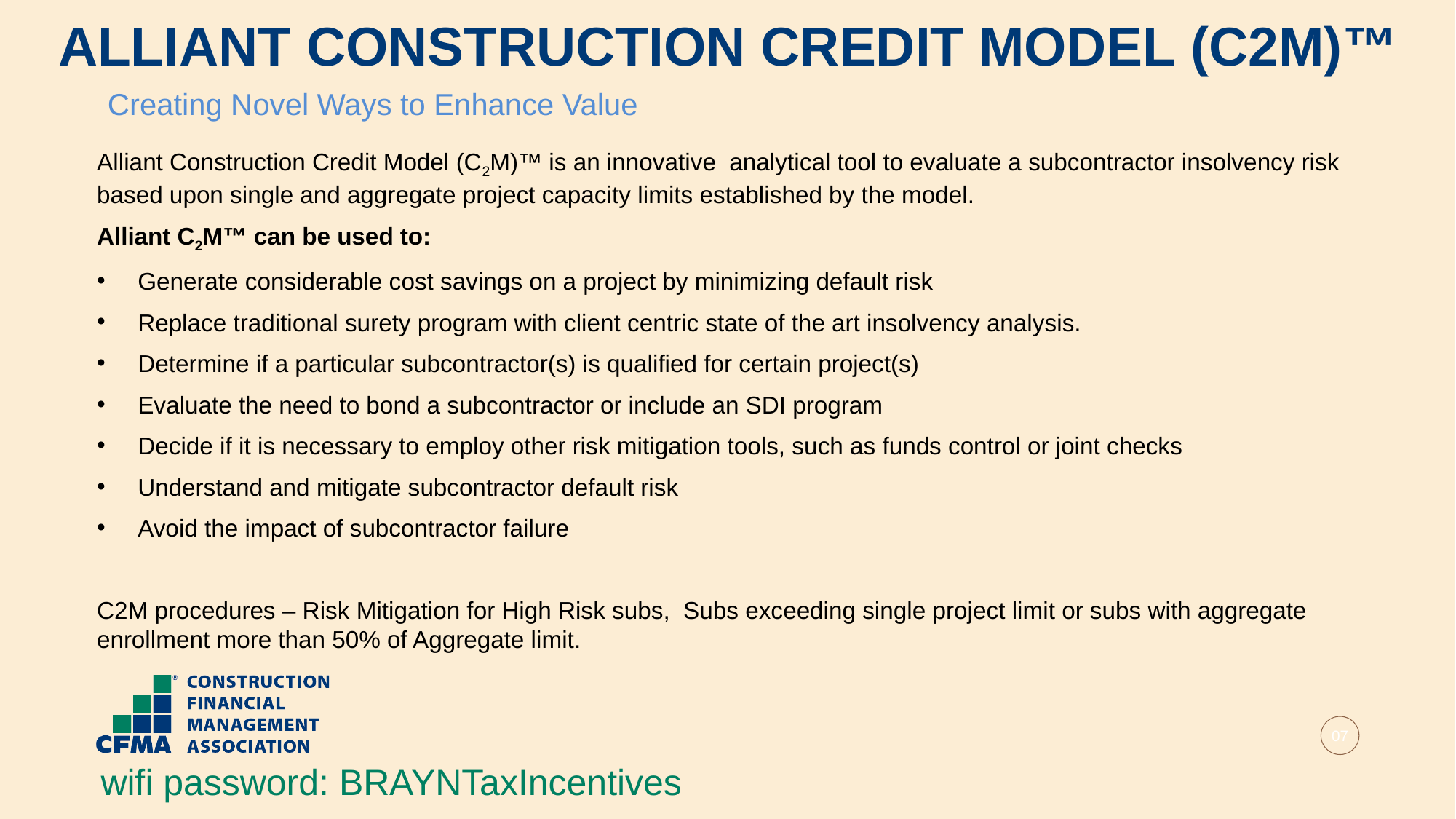

ALLIANT CONSTRUCTION CREDIT MODEL (C2M)™
Creating Novel Ways to Enhance Value
Alliant Construction Credit Model (C2M)™ is an innovative  analytical tool to evaluate a subcontractor insolvency risk based upon single and aggregate project capacity limits established by the model.
Alliant C2M™ can be used to:
Generate considerable cost savings on a project by minimizing default risk
Replace traditional surety program with client centric state of the art insolvency analysis.
Determine if a particular subcontractor(s) is qualified for certain project(s)
Evaluate the need to bond a subcontractor or include an SDI program
Decide if it is necessary to employ other risk mitigation tools, such as funds control or joint checks
Understand and mitigate subcontractor default risk
Avoid the impact of subcontractor failure

C2M procedures – Risk Mitigation for High Risk subs,  Subs exceeding single project limit or subs with aggregate enrollment more than 50% of Aggregate limit.
07